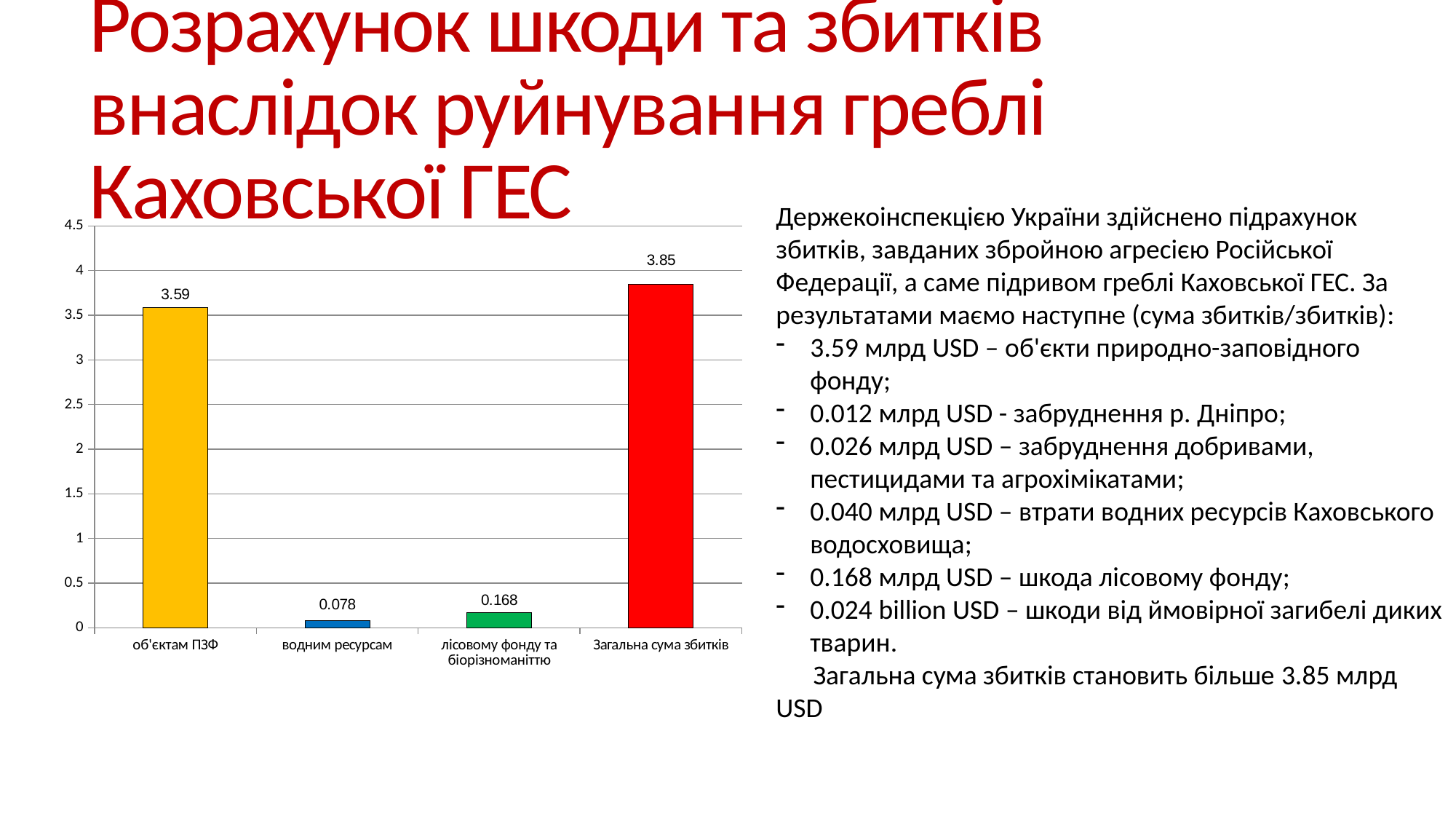

# Розрахунок шкоди та збитків внаслідок руйнування греблі Каховської ГЕС
Держекоінспекцією України здійснено підрахунок збитків, завданих збройною агресією Російської Федерації, а саме підривом греблі Каховської ГЕС. За результатами маємо наступне (сума збитків/збитків):
3.59 млрд USD – об'єкти природно-заповідного фонду;
0.012 млрд USD - забруднення р. Дніпро;
0.026 млрд USD – забруднення добривами, пестицидами та агрохімікатами;
0.040 млрд USD – втрати водних ресурсів Каховського водосховища;
0.168 млрд USD – шкода лісовому фонду;
0.024 billion USD – шкоди від ймовірної загибелі диких тварин.
      Загальна сума збитків становить більше 3.85 млрд USD

### Chart

| Category |  |
|---|---|
| об'єктам ПЗФ | 3.59 |
| водним ресурсам | 0.078 |
| лісовому фонду та біорізноманіттю | 0.168 |
| Загальна сума збитків | 3.85 |